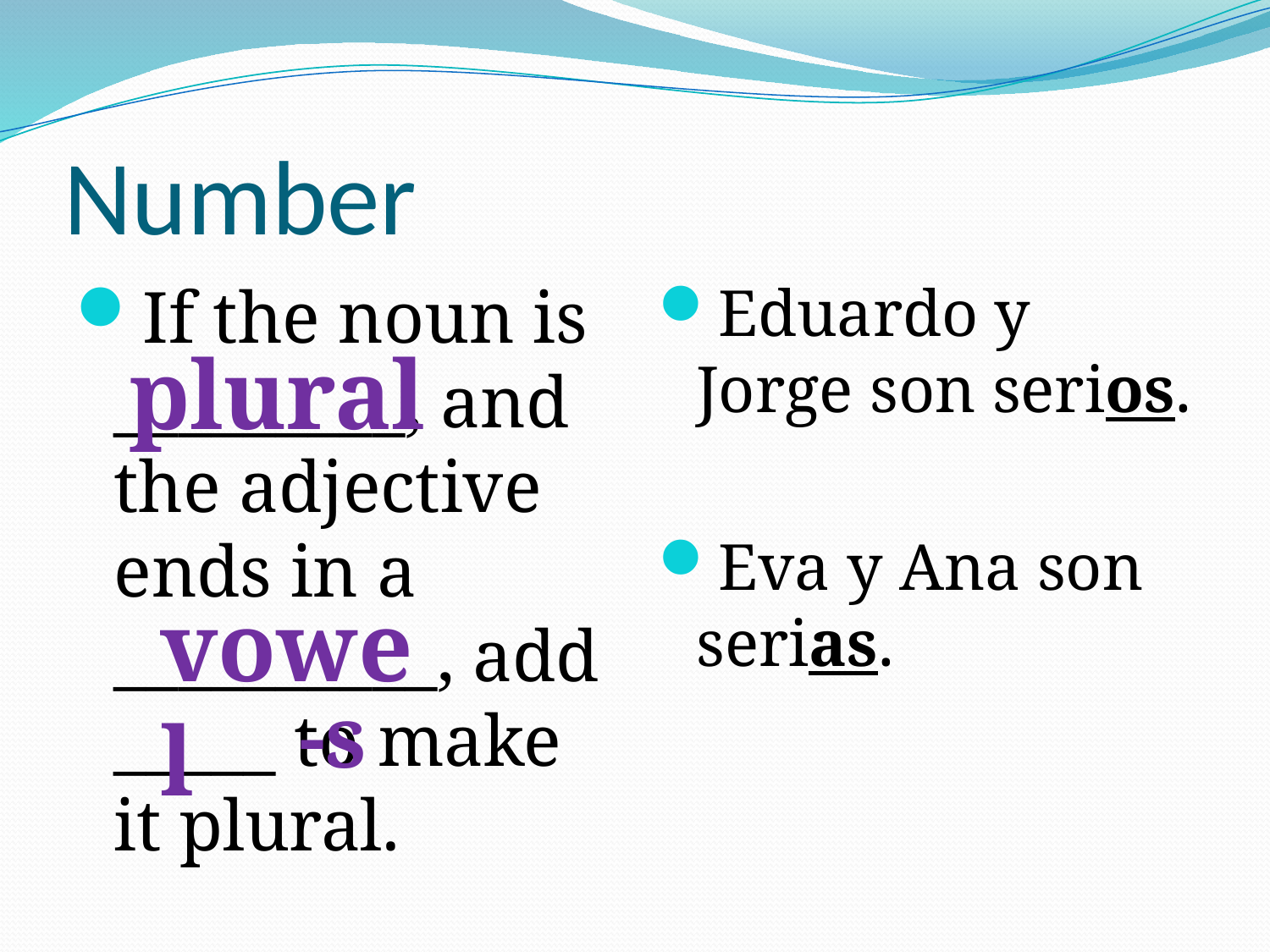

# Number
If the noun is _________, and the adjective ends in a __________, add _____ to make it plural.
Eduardo y Jorge son serios.

Eva y Ana son serias.
plural
vowel
 -s